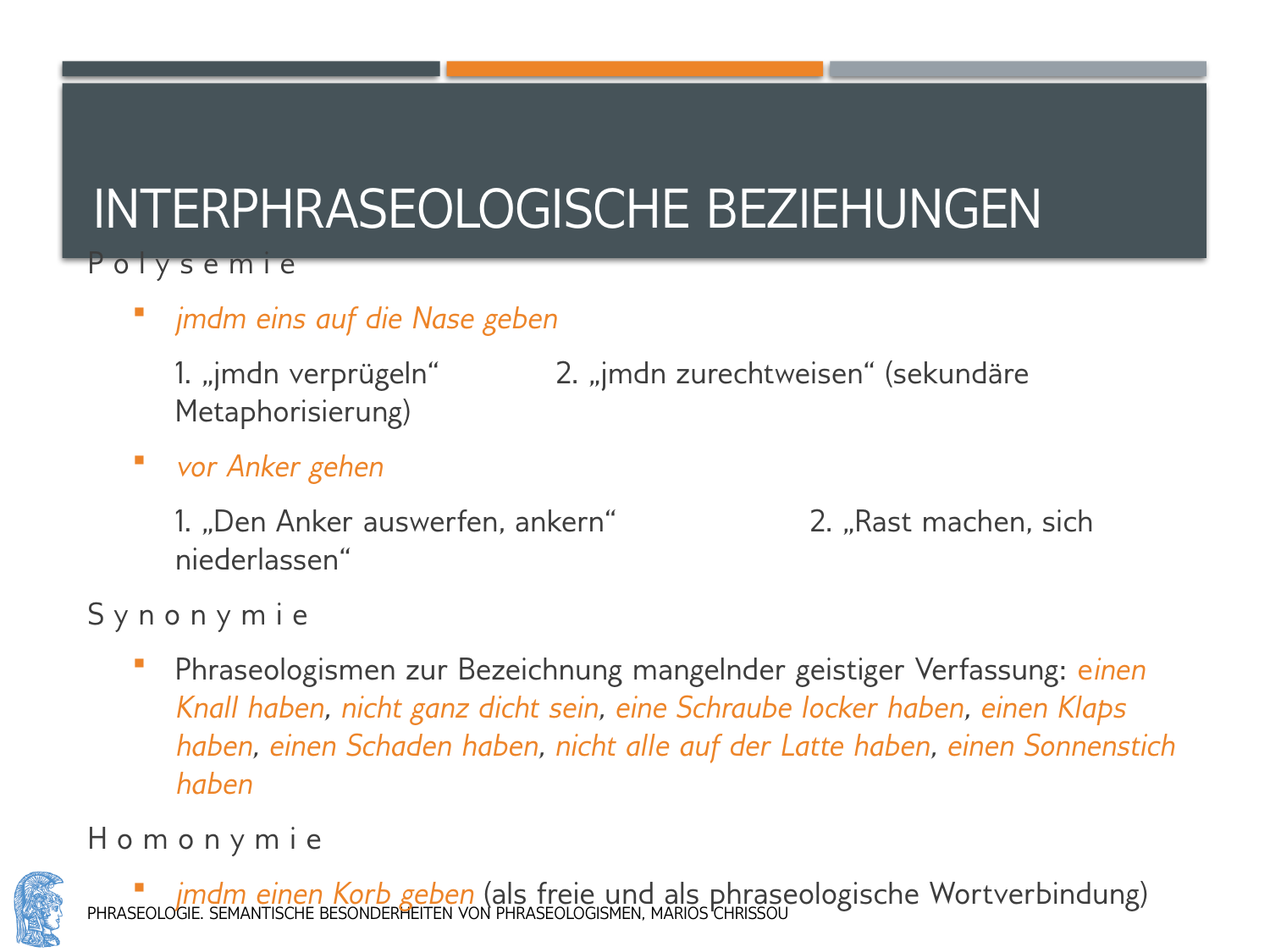

# interphraseologische beziehungen
P o l y s e m i e
jmdm eins auf die Nase geben
1. „jmdn verprügeln“	2. „jmdn zurechtweisen“ (sekundäre Metaphorisierung)
vor Anker gehen
1. „Den Anker auswerfen, ankern“		2. „Rast machen, sich niederlassen“
S y n o n y m i e
Phraseologismen zur Bezeichnung mangelnder geistiger Verfassung: einen Knall haben, nicht ganz dicht sein, eine Schraube locker haben, einen Klaps haben, einen Schaden haben, nicht alle auf der Latte haben, einen Sonnenstich haben
H o m o n y m i e
jmdm einen Korb geben (als freie und als phraseologische Wortverbindung)